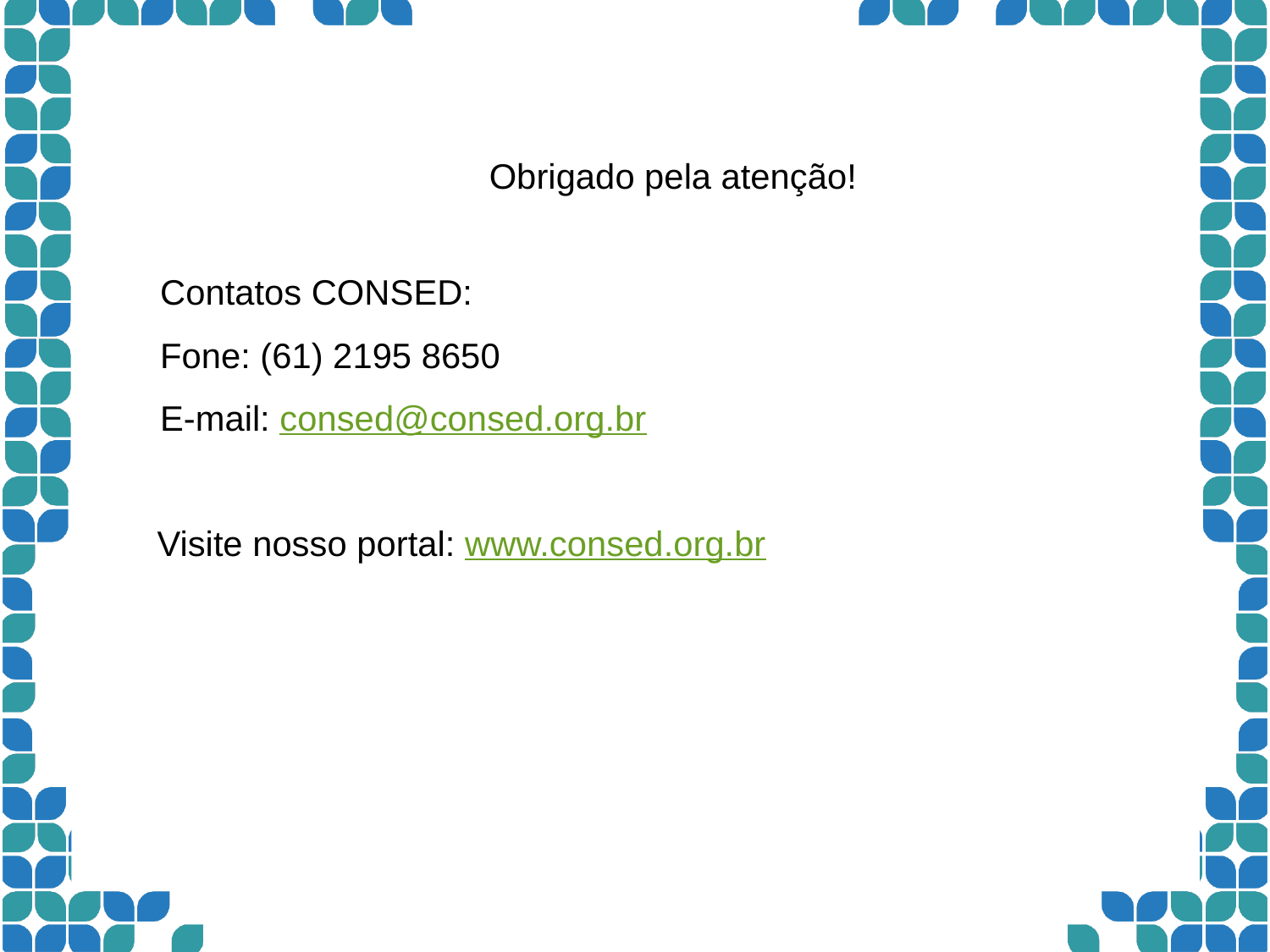

Obrigado pela atenção!

Contatos CONSED:
Fone: (61) 2195 8650
E-mail: consed@consed.org.br

 Visite nosso portal: www.consed.org.br